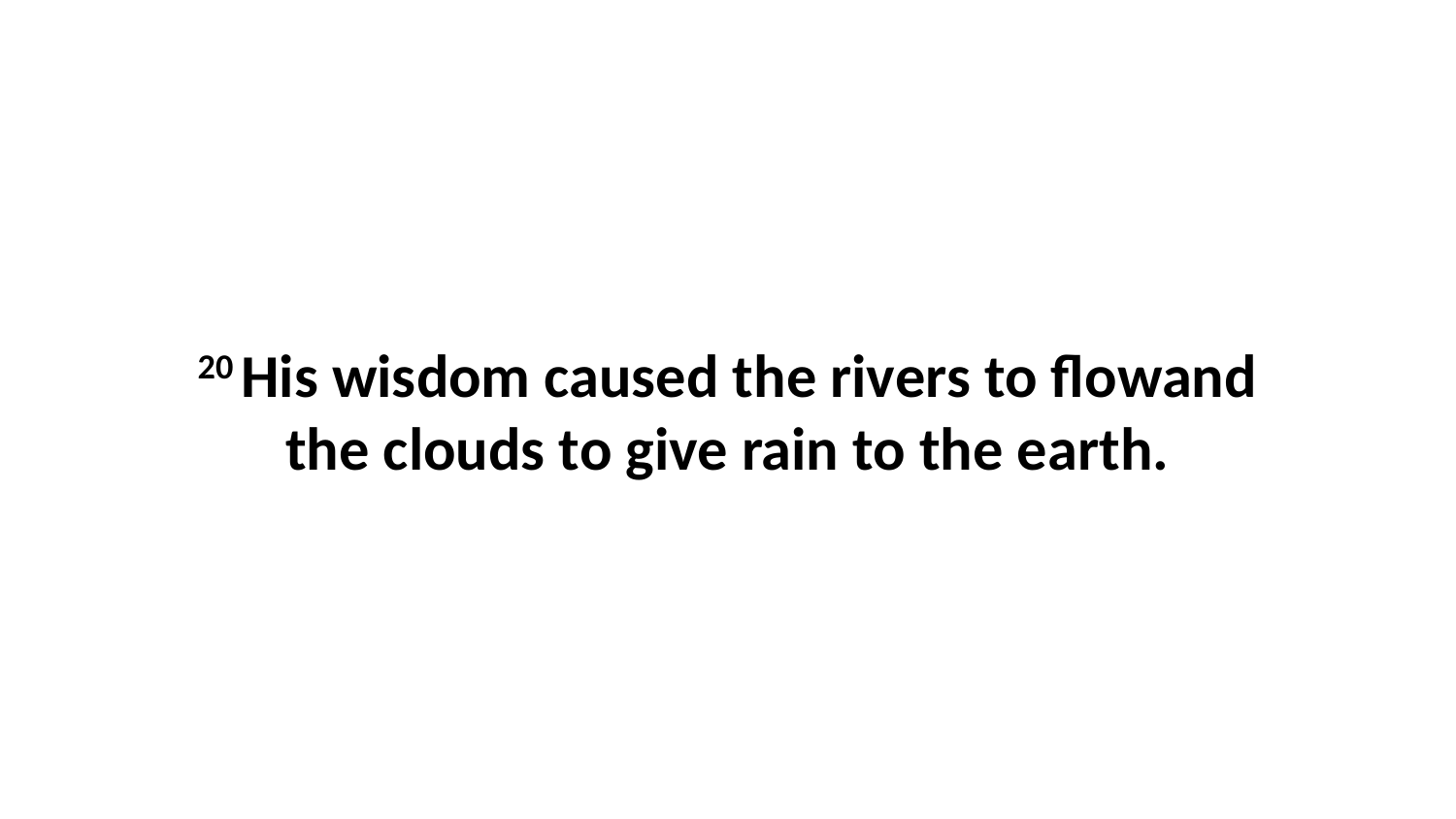

20 His wisdom caused the rivers to flowand the clouds to give rain to the earth.